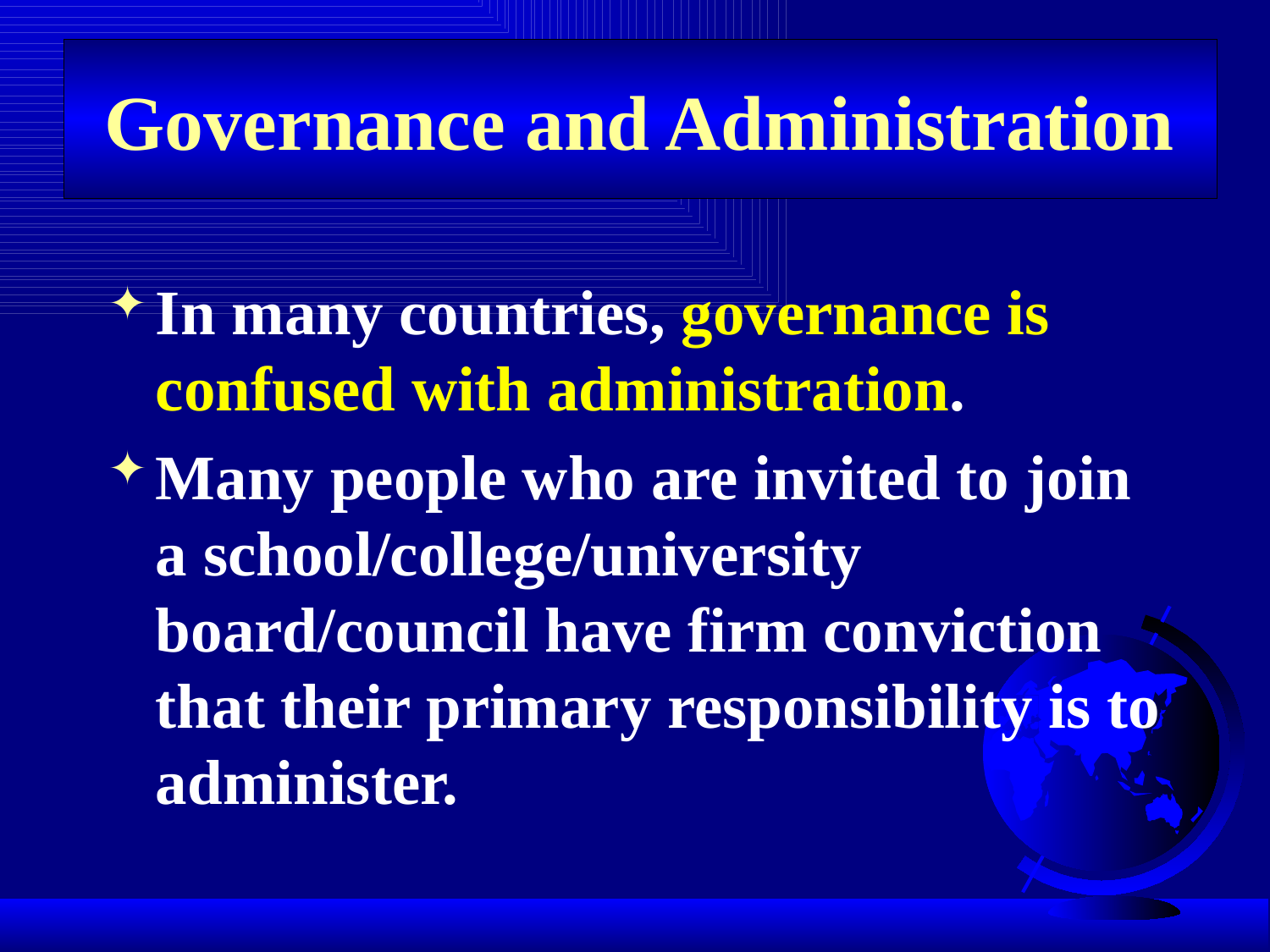

# Governance and Administration
In many countries, governance is confused with administration.
Many people who are invited to join a school/college/university board/council have firm conviction that their primary responsibility is to administer.